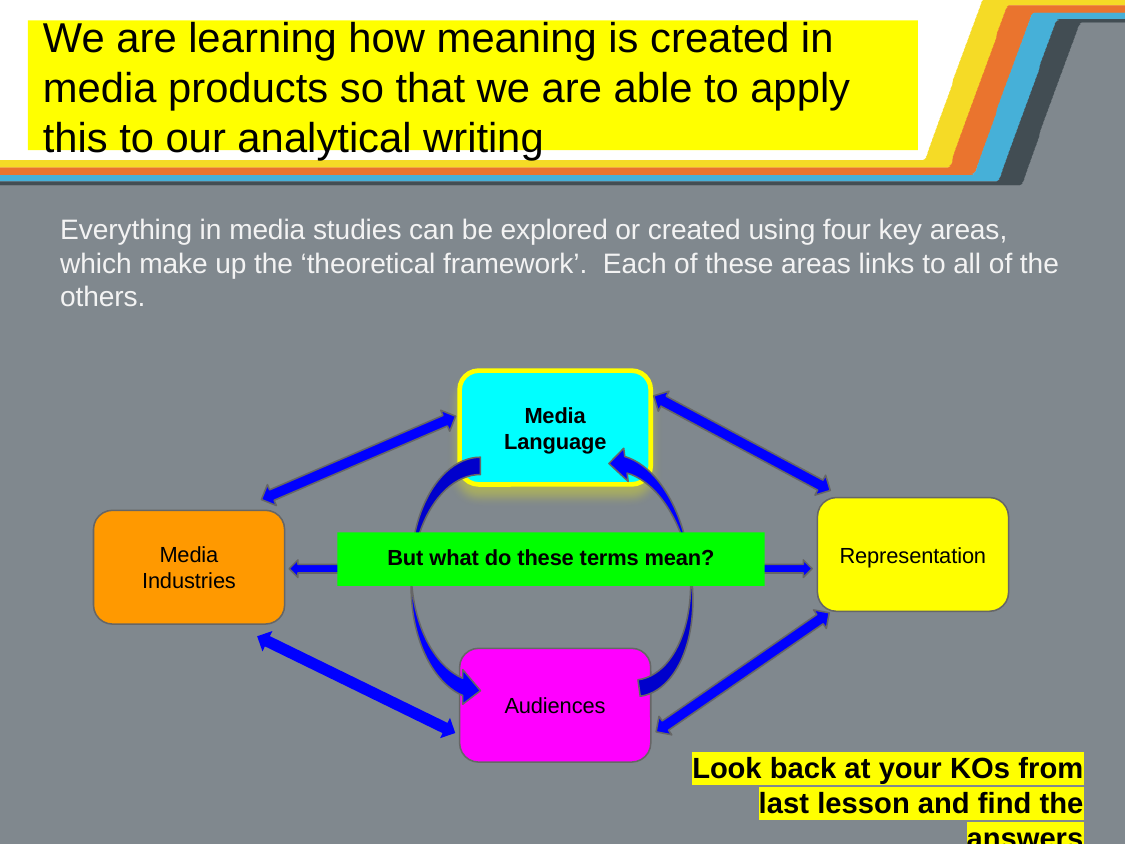

# We are learning how meaning is created in media products so that we are able to apply this to our analytical writing
Everything in media studies can be explored or created using four key areas, which make up the ‘theoretical framework’.  Each of these areas links to all of the others.

Media Language

Representation
Media Industries
But what do these terms mean?

Audiences

Look back at your KOs from last lesson and find the answers